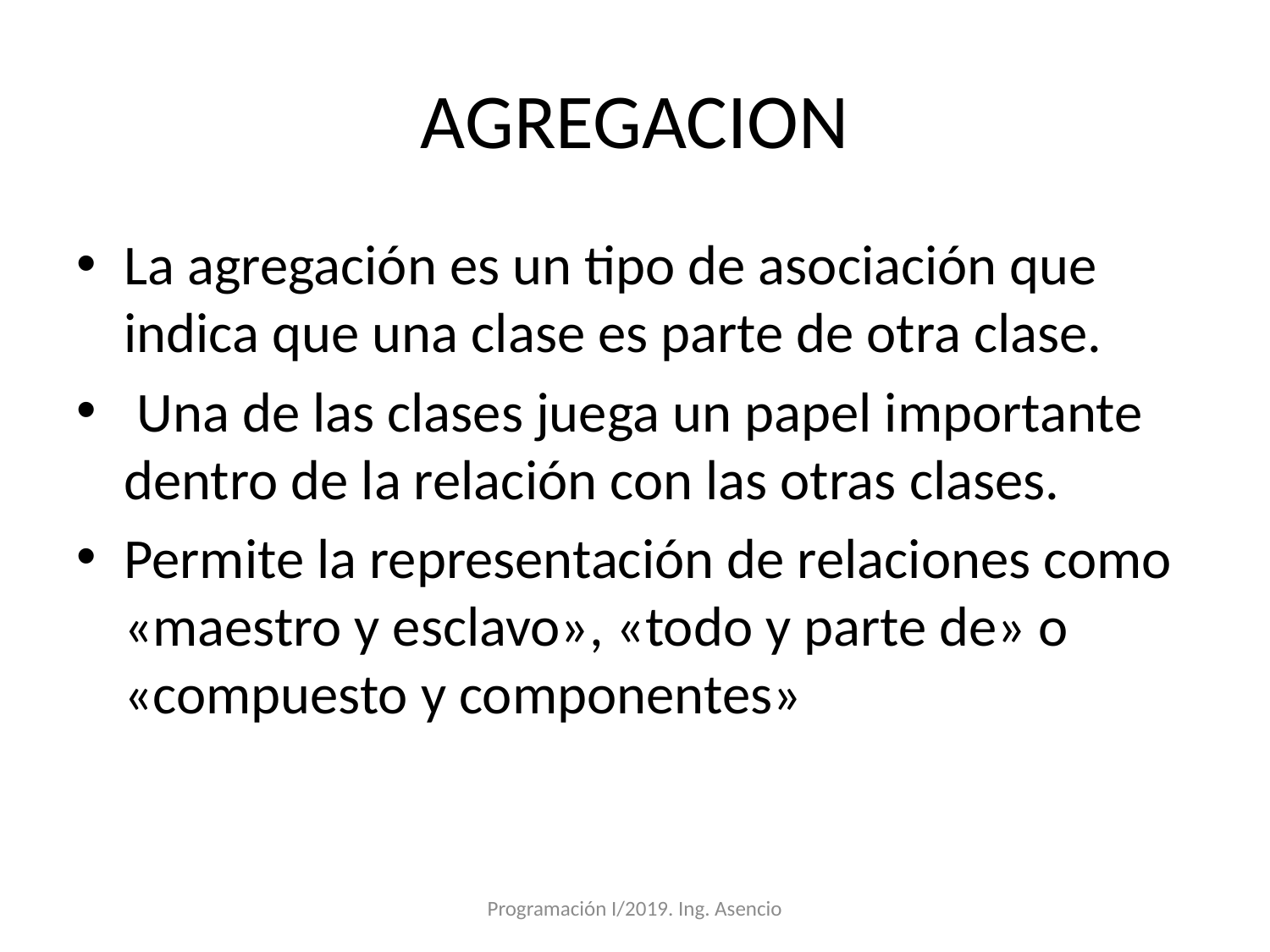

# AGREGACION
La agregación es un tipo de asociación que indica que una clase es parte de otra clase.
 Una de las clases juega un papel importante dentro de la relación con las otras clases.
Permite la representación de relaciones como «maestro y esclavo», «todo y parte de» o «compuesto y componentes»
Programación I/2019. Ing. Asencio